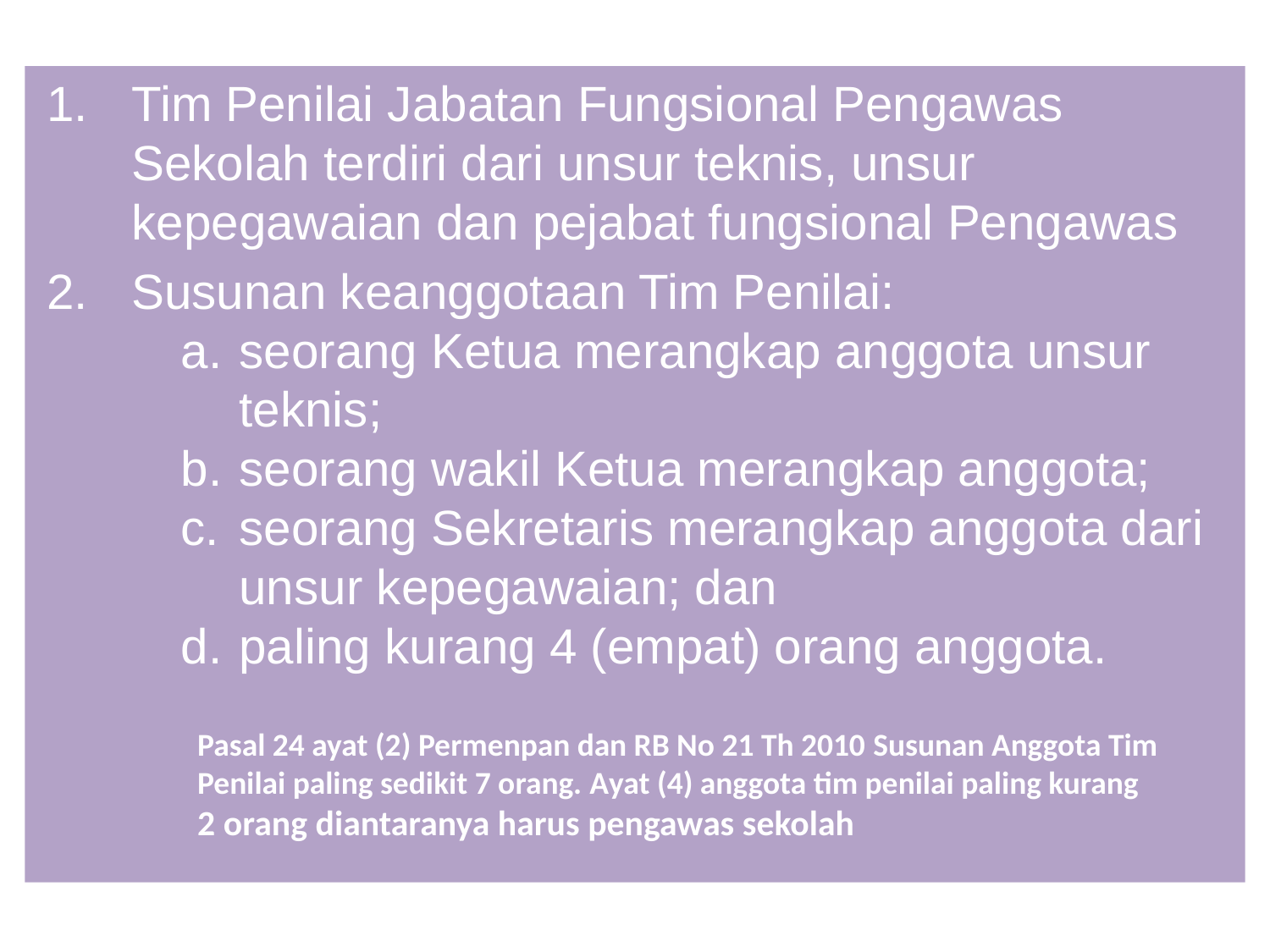

# Pasal 24 Permenpan dan RB No. 21 Tahun 2010
Tim Penilai Jabatan Fungsional Pengawas Sekolah terdiri dari unsur teknis, unsur kepegawaian dan pejabat fungsional Pengawas
Susunan keanggotaan Tim Penilai:
seorang Ketua merangkap anggota unsur teknis;
seorang wakil Ketua merangkap anggota;
seorang Sekretaris merangkap anggota dari unsur kepegawaian; dan
paling kurang 4 (empat) orang anggota.
Pasal 24 ayat (2) Permenpan dan RB No 21 Th 2010 Susunan Anggota Tim
Penilai paling sedikit 7 orang. Ayat (4) anggota tim penilai paling kurang
2 orang diantaranya harus pengawas sekolah